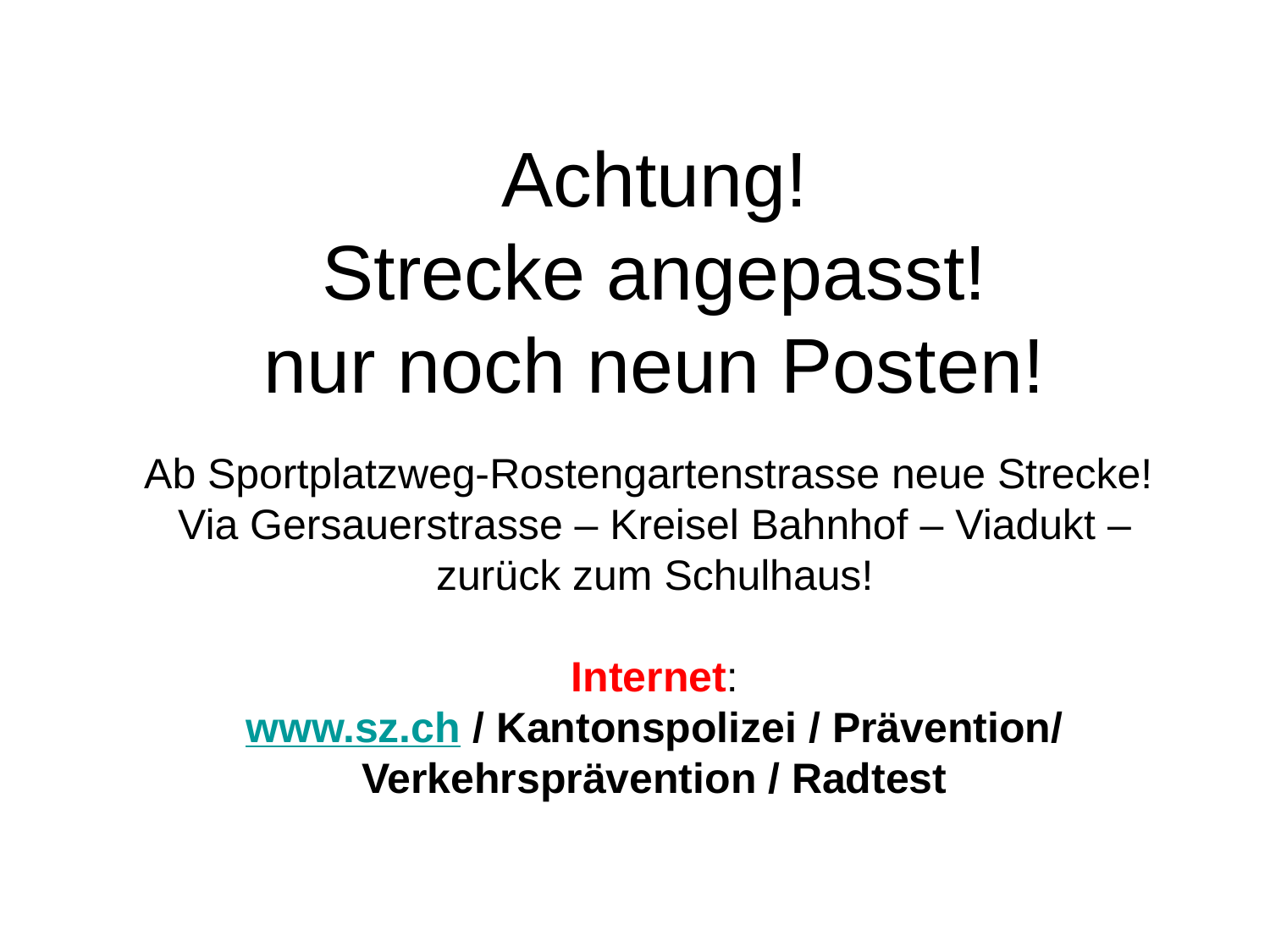

# Achtung! Strecke angepasst! nur noch neun Posten! Ab Sportplatzweg-Rostengartenstrasse neue Strecke! Via Gersauerstrasse – Kreisel Bahnhof – Viadukt – zurück zum Schulhaus! Internet: www.sz.ch / Kantonspolizei / Prävention/ Verkehrsprävention / Radtest